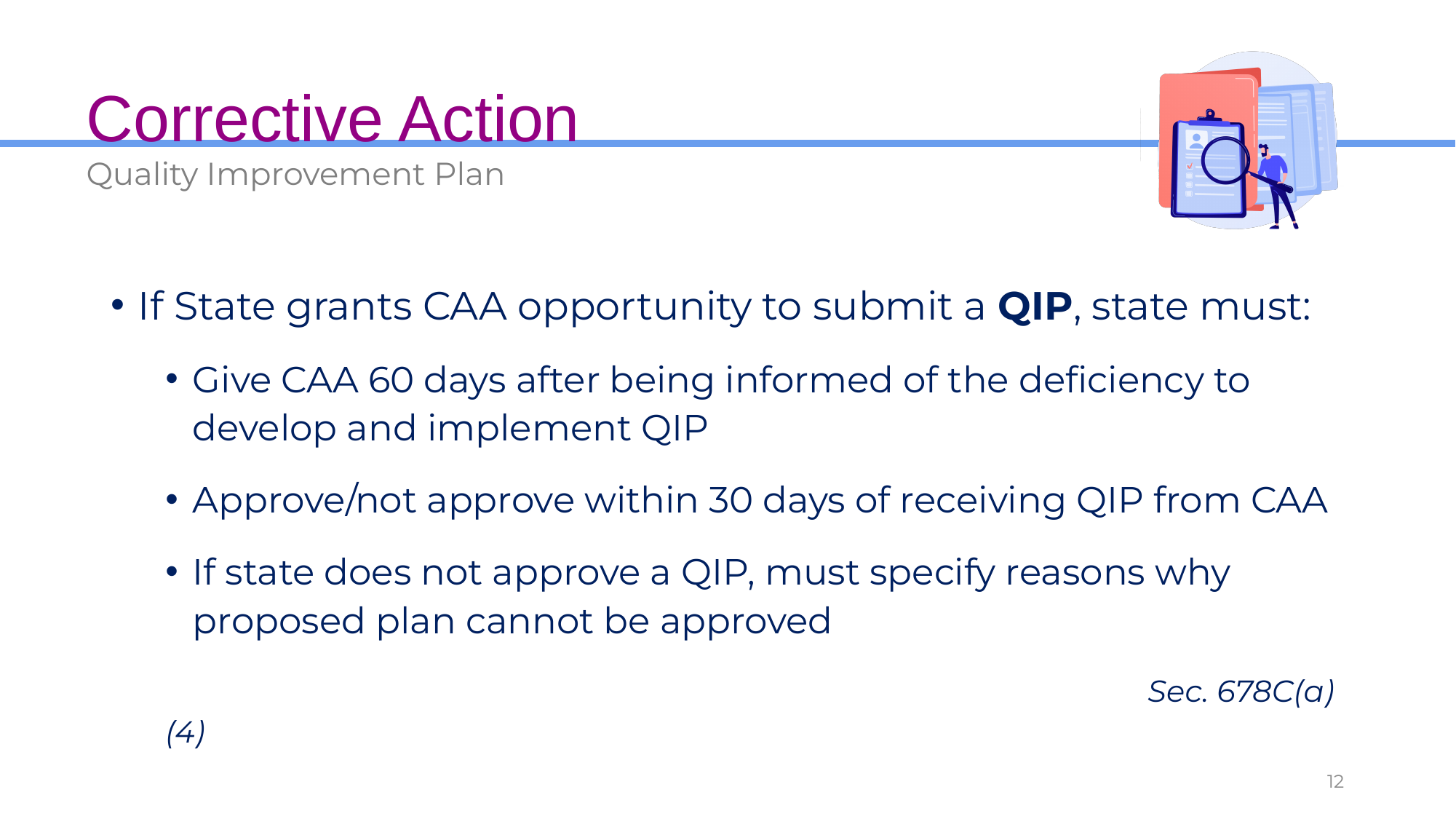

# Corrective Action
Quality Improvement Plan
If State grants CAA opportunity to submit a QIP, state must:​
Give CAA 60 days after being informed of the deficiency to develop and implement QIP
Approve/not approve within 30 days of receiving QIP from CAA
If state does not approve a QIP, must specify reasons why proposed plan cannot be approved
									Sec. 678C(a)(4)
12